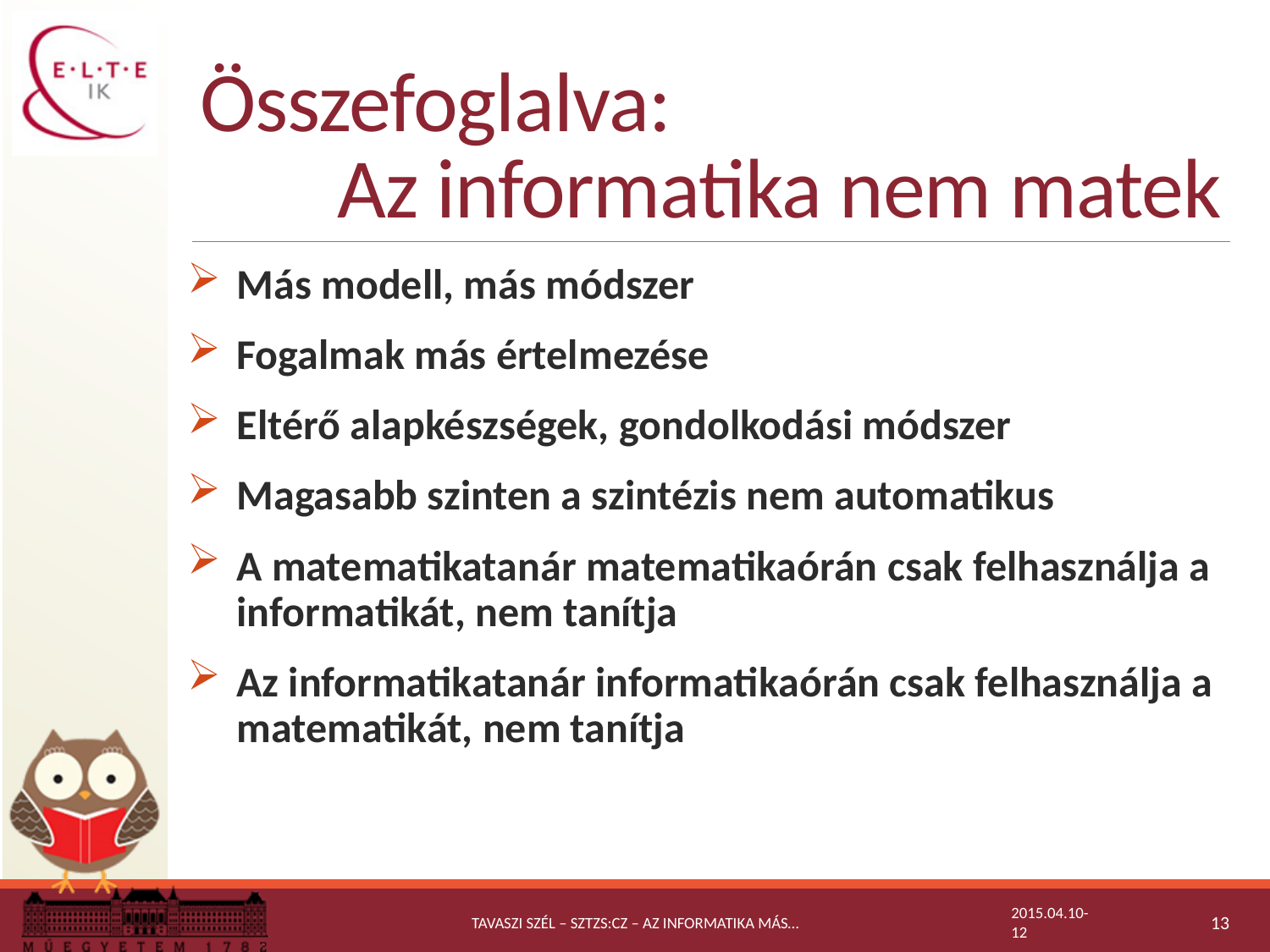

# Összefoglalva: Az informatika nem matek
Más modell, más módszer
Fogalmak más értelmezése
Eltérő alapkészségek, gondolkodási módszer
Magasabb szinten a szintézis nem automatikus
A matematikatanár matematikaórán csak felhasználja a informatikát, nem tanítja
Az informatikatanár informatikaórán csak felhasználja a matematikát, nem tanítja
Tavaszi Szél – Sztzs:CZ – Az informatika más…
2015.04.10-12
13